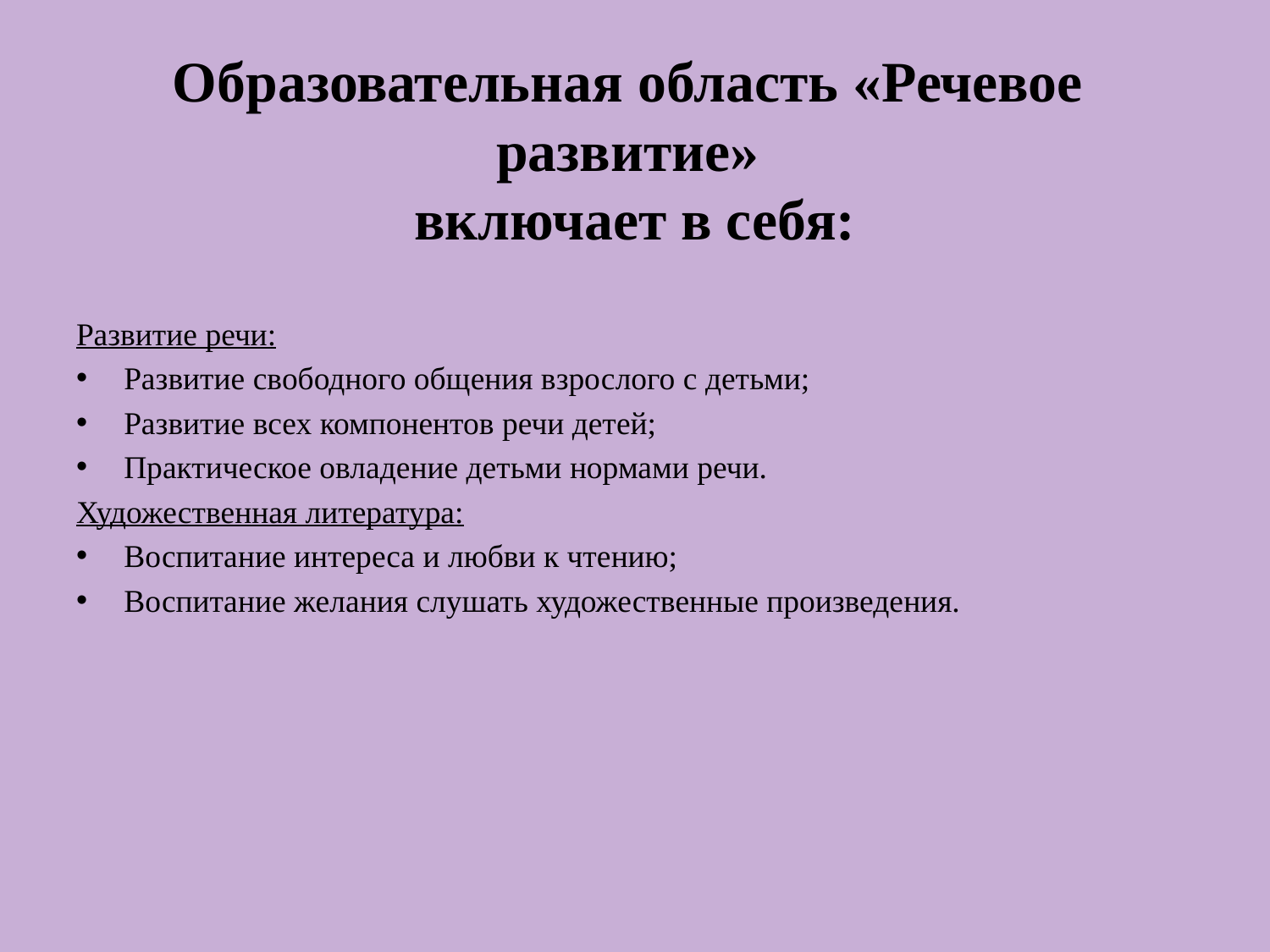

# Образовательная область «Речевое  развитие» включает в себя:
Развитие речи:
Развитие свободного общения взрослого с детьми;
Развитие всех компонентов речи детей;
Практическое овладение детьми нормами речи.
Художественная литература:
Воспитание интереса и любви к чтению;
Воспитание желания слушать художественные произведения.